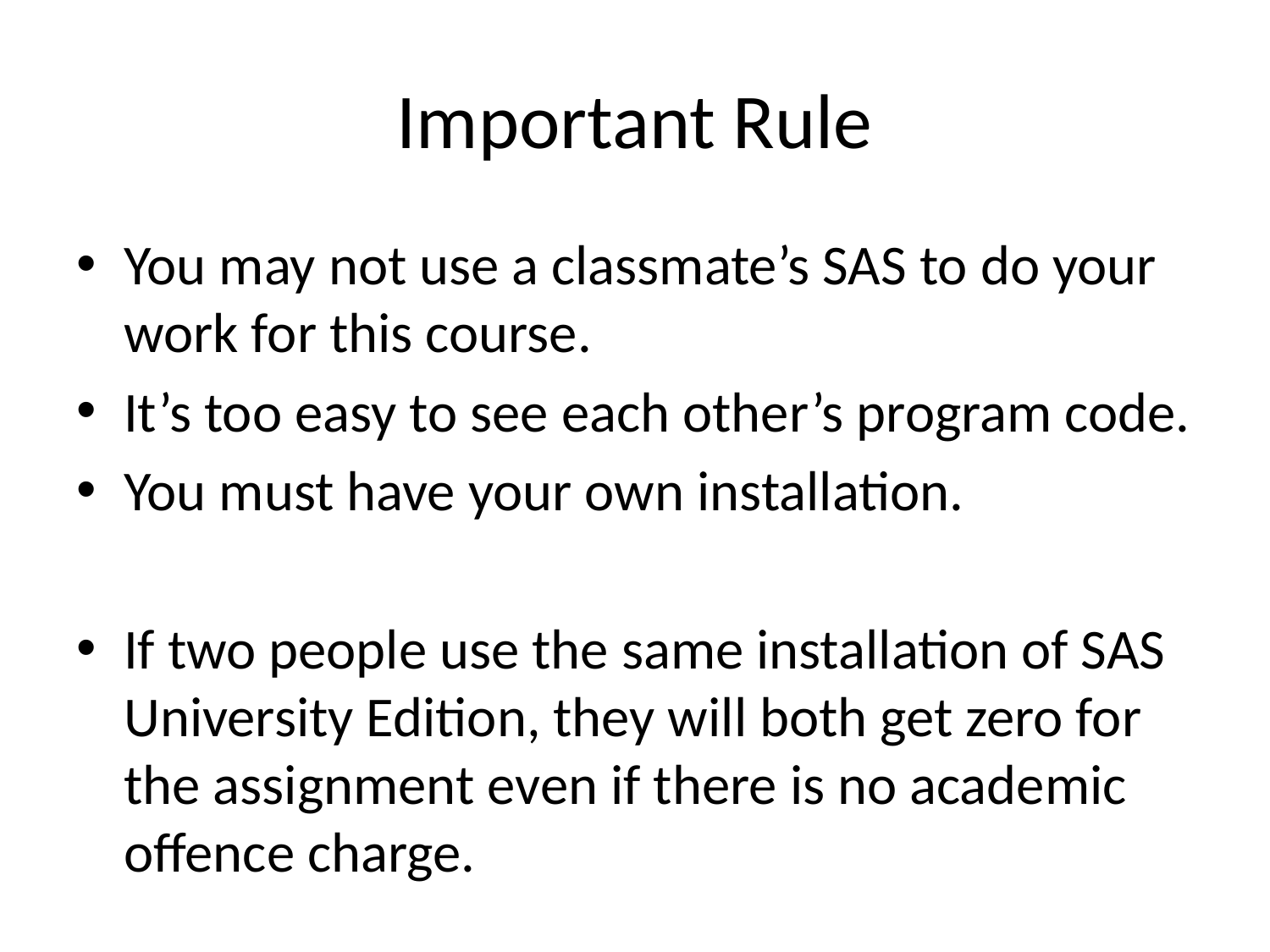

# Important Rule
You may not use a classmate’s SAS to do your work for this course.
It’s too easy to see each other’s program code.
You must have your own installation.

If two people use the same installation of SAS University Edition, they will both get zero for the assignment even if there is no academic offence charge.